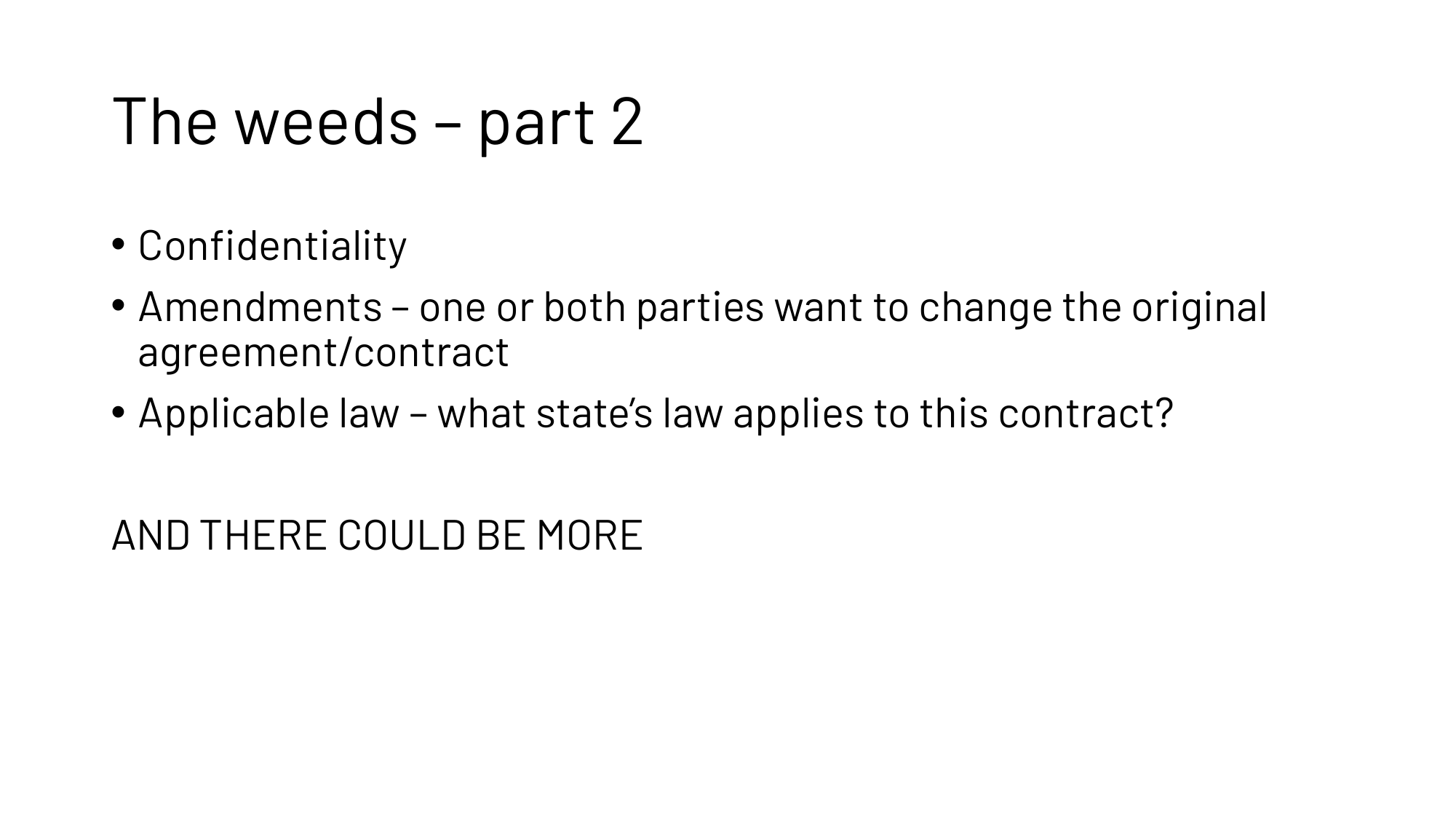

# The weeds – part 2
Confidentiality
Amendments – one or both parties want to change the original agreement/contract
Applicable law – what state’s law applies to this contract?

AND THERE COULD BE MORE